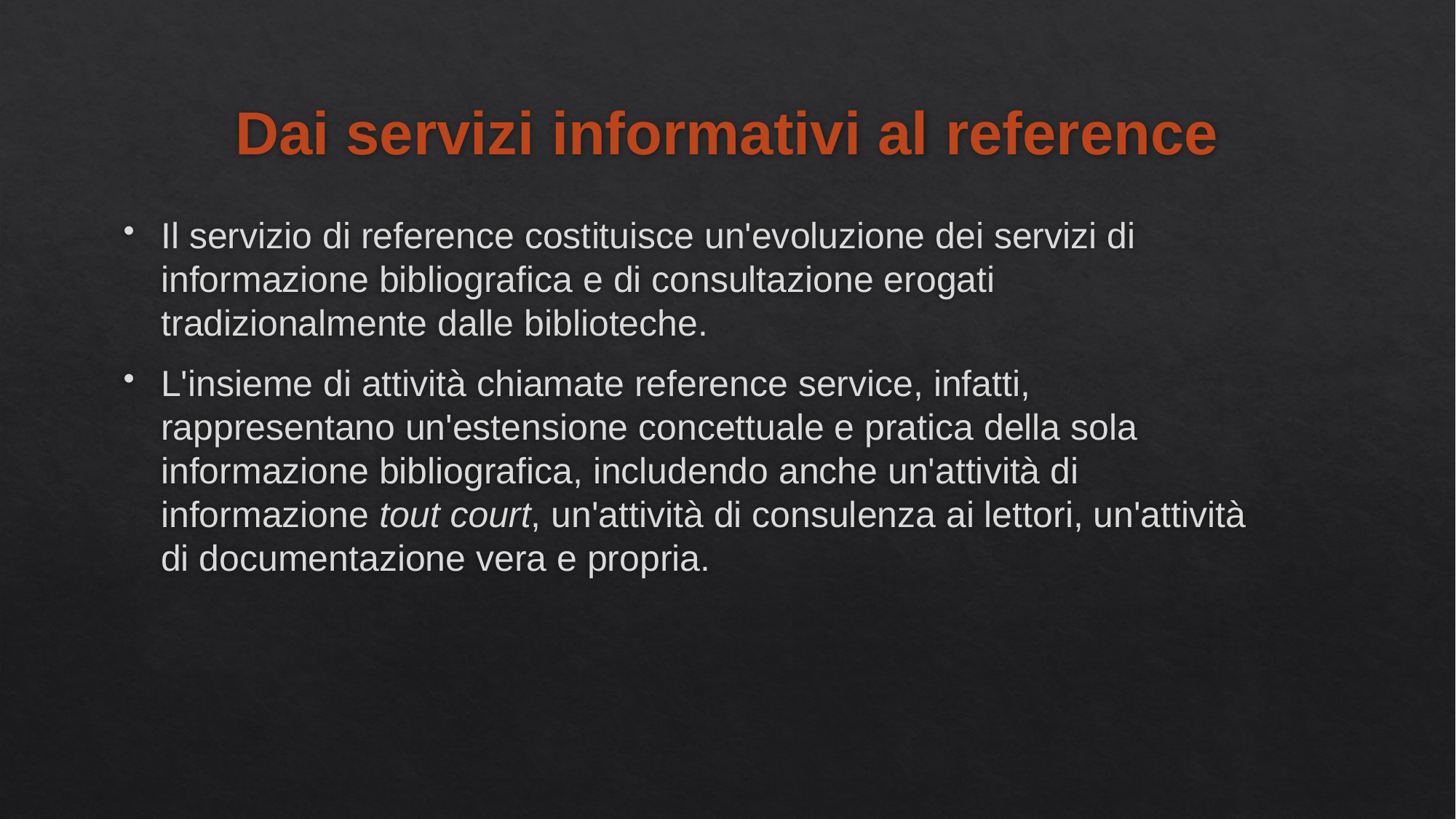

# Dai servizi informativi al reference
Il servizio di reference costituisce un'evoluzione dei servizi di informazione bibliografica e di consultazione erogati tradizionalmente dalle biblioteche.
L'insieme di attività chiamate reference service, infatti, rappresentano un'estensione concettuale e pratica della sola informazione bibliografica, includendo anche un'attività di informazione tout court, un'attività di consulenza ai lettori, un'attività di documentazione vera e propria.